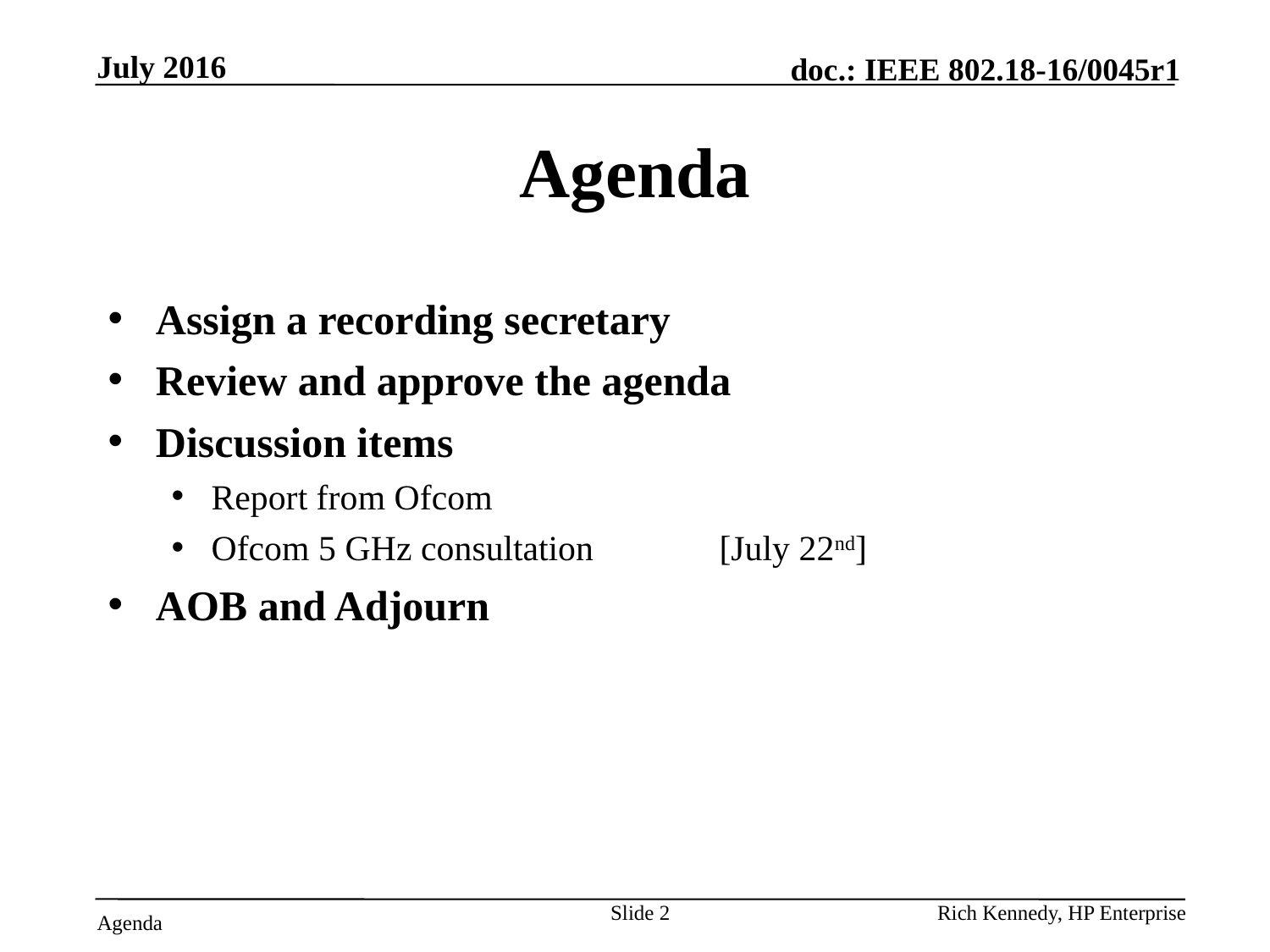

July 2016
# Agenda
Assign a recording secretary
Review and approve the agenda
Discussion items
Report from Ofcom
Ofcom 5 GHz consultation	[July 22nd]
AOB and Adjourn
Slide 2
Rich Kennedy, HP Enterprise
Agenda